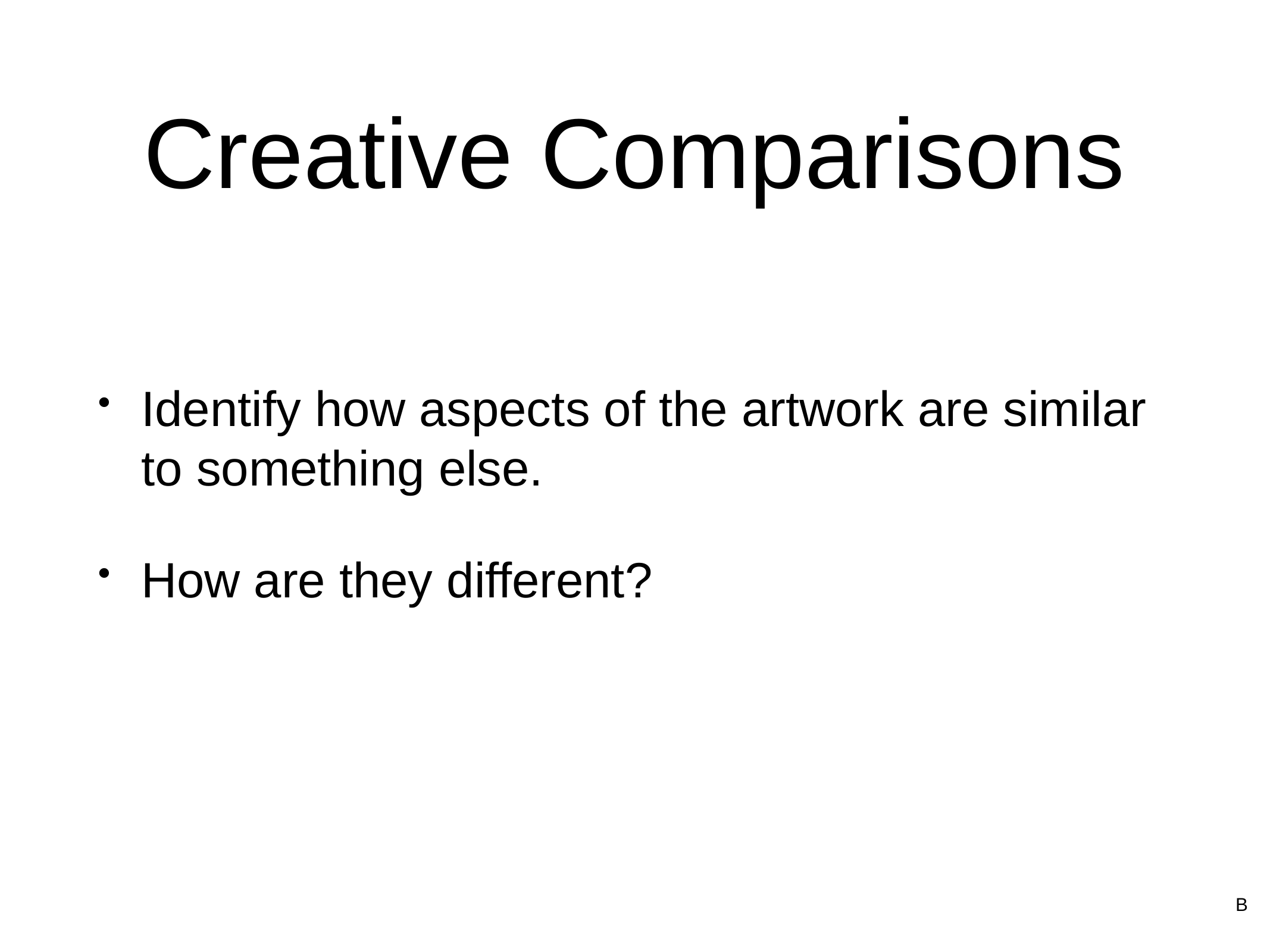

# Creative Comparisons
Identify how aspects of the artwork are similar to something else.
How are they different?
B